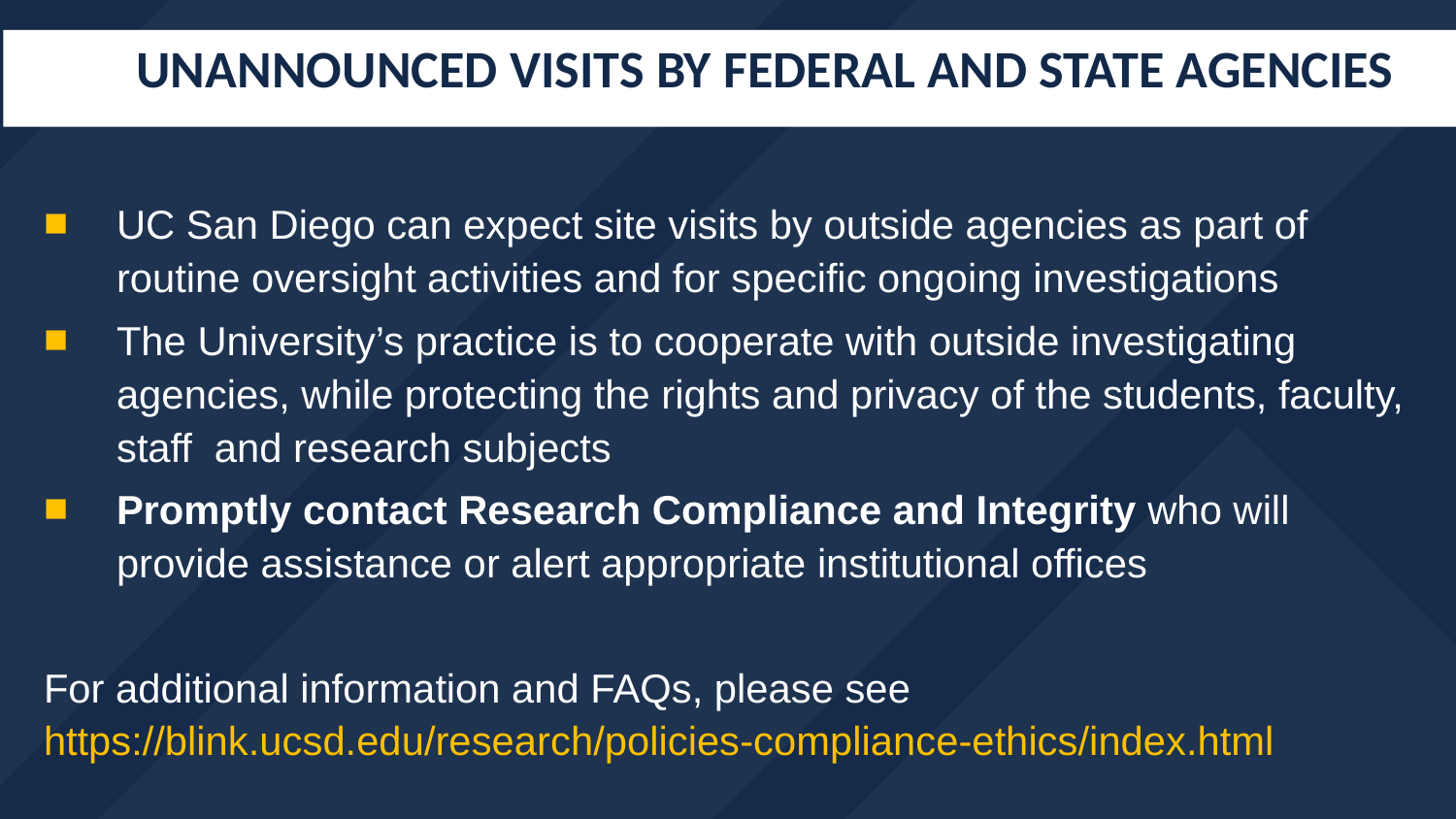

# Unannounced Visits by Federal and State Agencies
UC San Diego can expect site visits by outside agencies as part of routine oversight activities and for specific ongoing investigations
The University’s practice is to cooperate with outside investigating agencies, while protecting the rights and privacy of the students, faculty, staff  and research subjects
Promptly contact Research Compliance and Integrity who will provide assistance or alert appropriate institutional offices

For additional information and FAQs, please see https://blink.ucsd.edu/research/policies-compliance-ethics/index.html